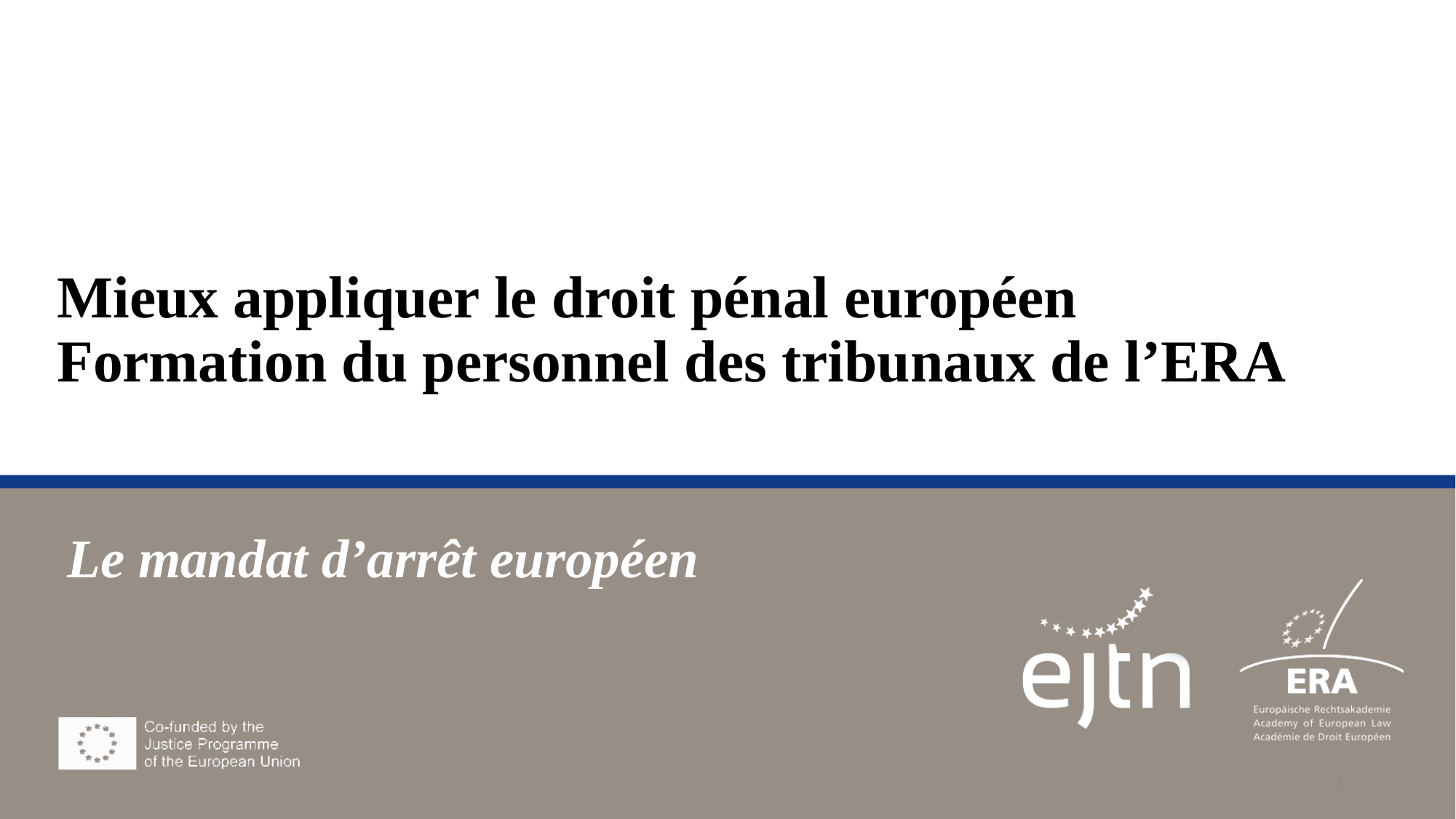

# Mieux appliquer le droit pénal européen Formation du personnel des tribunaux de l’ERA
 Le mandat d’arrêt européen
1